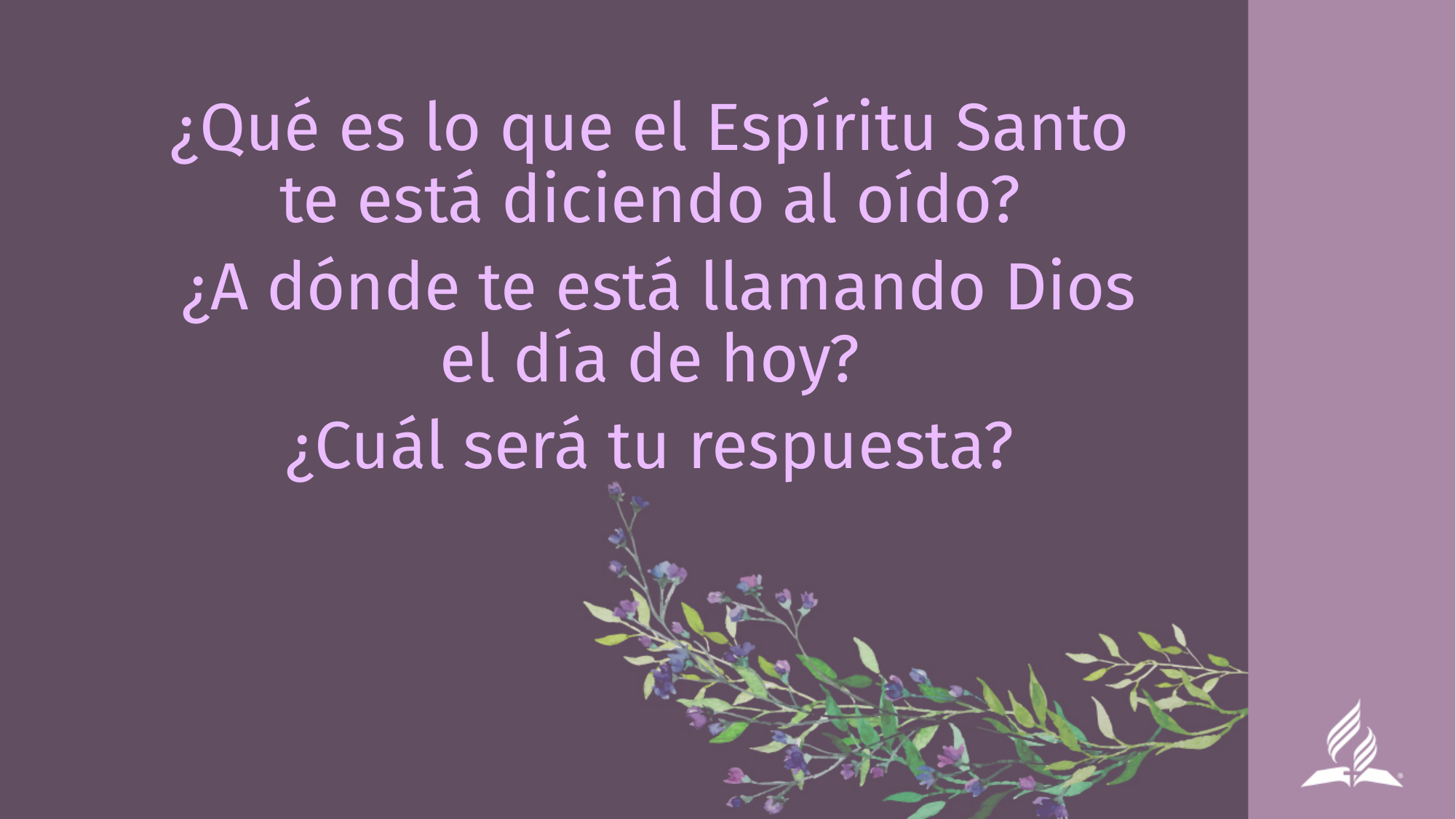

¿Qué es lo que el Espíritu Santo te está diciendo al oído?
 ¿A dónde te está llamando Dios el día de hoy?
 ¿Cuál será tu respuesta?